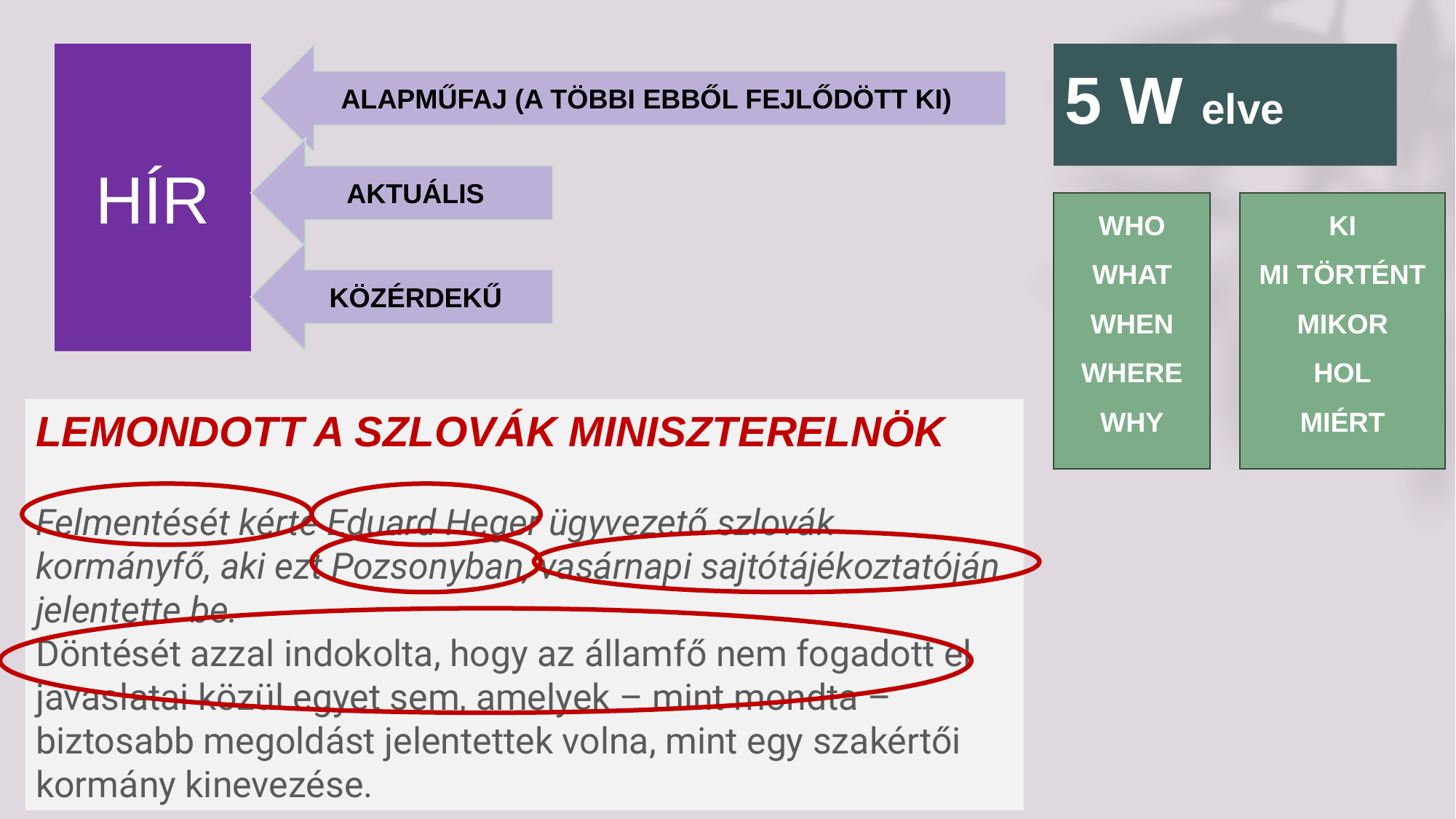

# HÍR
ALAPMŰFAJ (A TÖBBI EBBŐL FEJLŐDÖTT KI)
5 W elve
AKTUÁLIS

WHO
WHAT
WHEN
WHERE
WHY

KI
MI TÖRTÉNT
MIKOR
HOL
MIÉRT

KÖZÉRDEKŰ
LEMONDOTT A SZLOVÁK MINISZTERELNÖK

Felmentését kérte Eduard Heger ügyvezető szlovák kormányfő, aki ezt Pozsonyban, vasárnapi sajtótájékoztatóján jelentette be.
Döntését azzal indokolta, hogy az államfő nem fogadott el javaslatai közül egyet sem, amelyek – mint mondta – biztosabb megoldást jelentettek volna, mint egy szakértői kormány kinevezése.